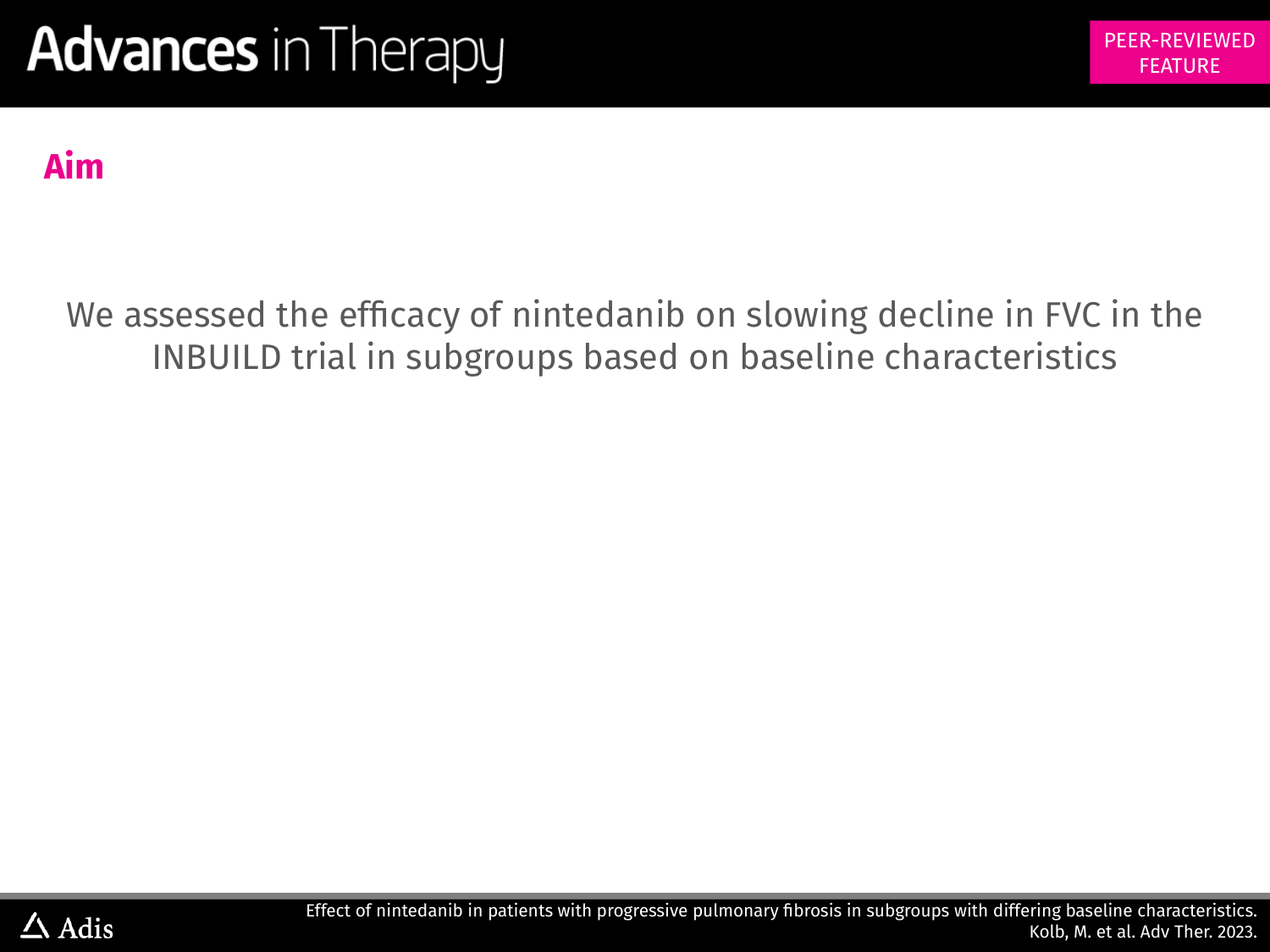

Aim

We assessed the efficacy of nintedanib on slowing decline in FVC in the INBUILD trial in subgroups based on baseline characteristics